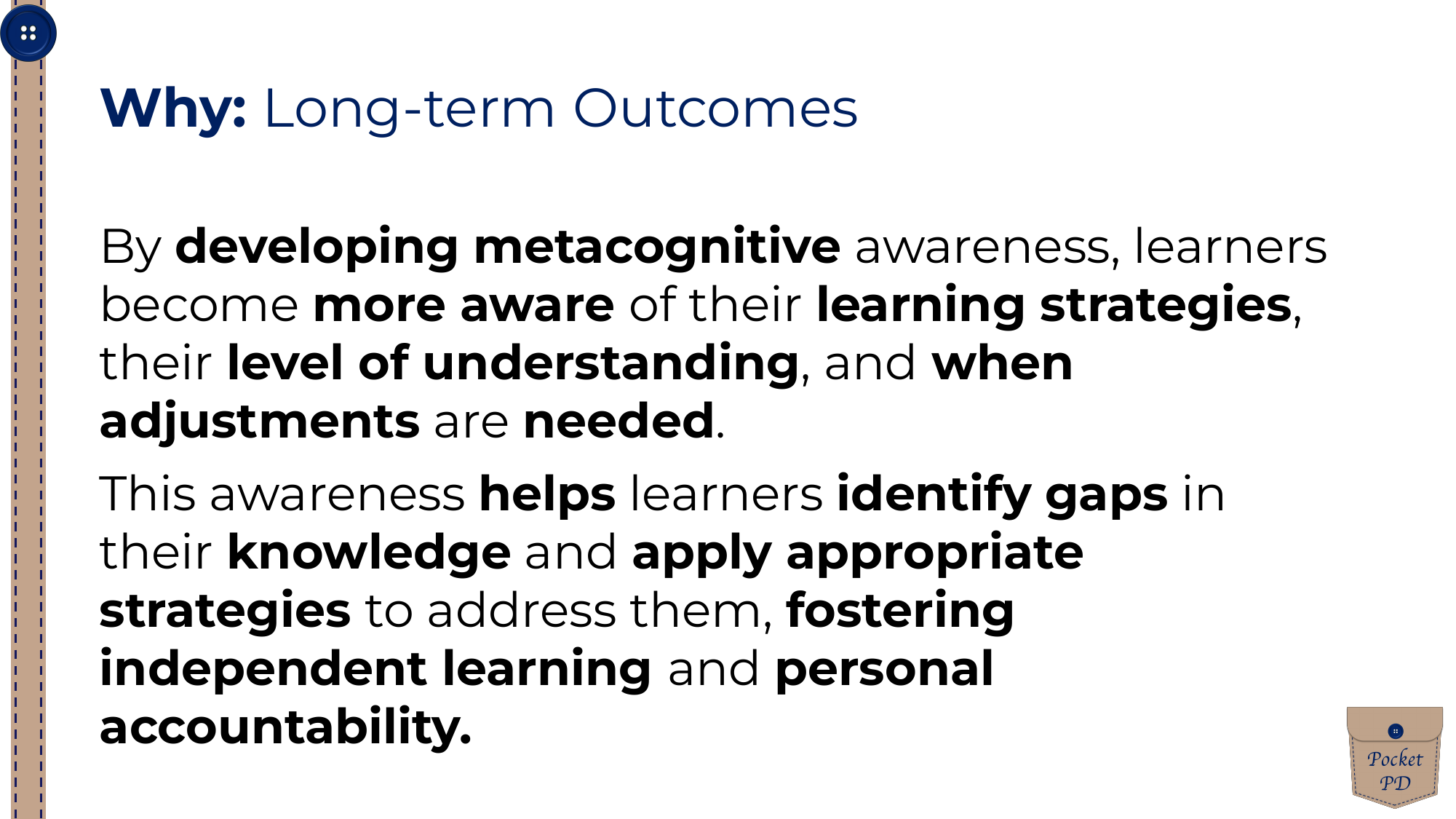

Why: Long-term Outcomes
By developing metacognitive awareness, learners become more aware of their learning strategies, their level of understanding, and when adjustments are needed.
This awareness helps learners identify gaps in their knowledge and apply appropriate strategies to address them, fostering independent learning and personal accountability.